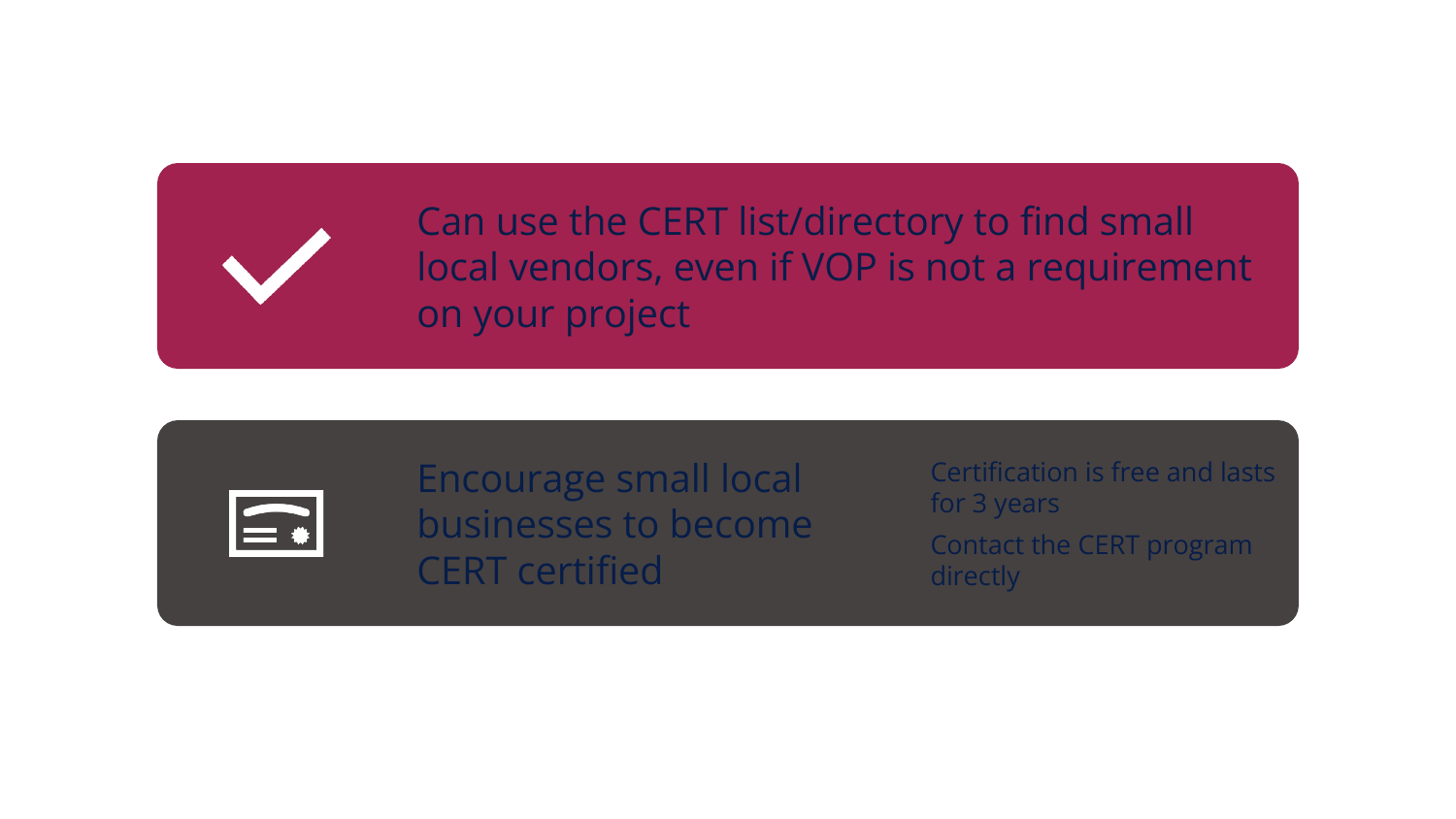

Can use the CERT list/directory to find small local vendors, even if VOP is not a requirement on your project
Encourage small local businesses to become CERT certified
Certification is free and lasts for 3 years
Contact the CERT program directly